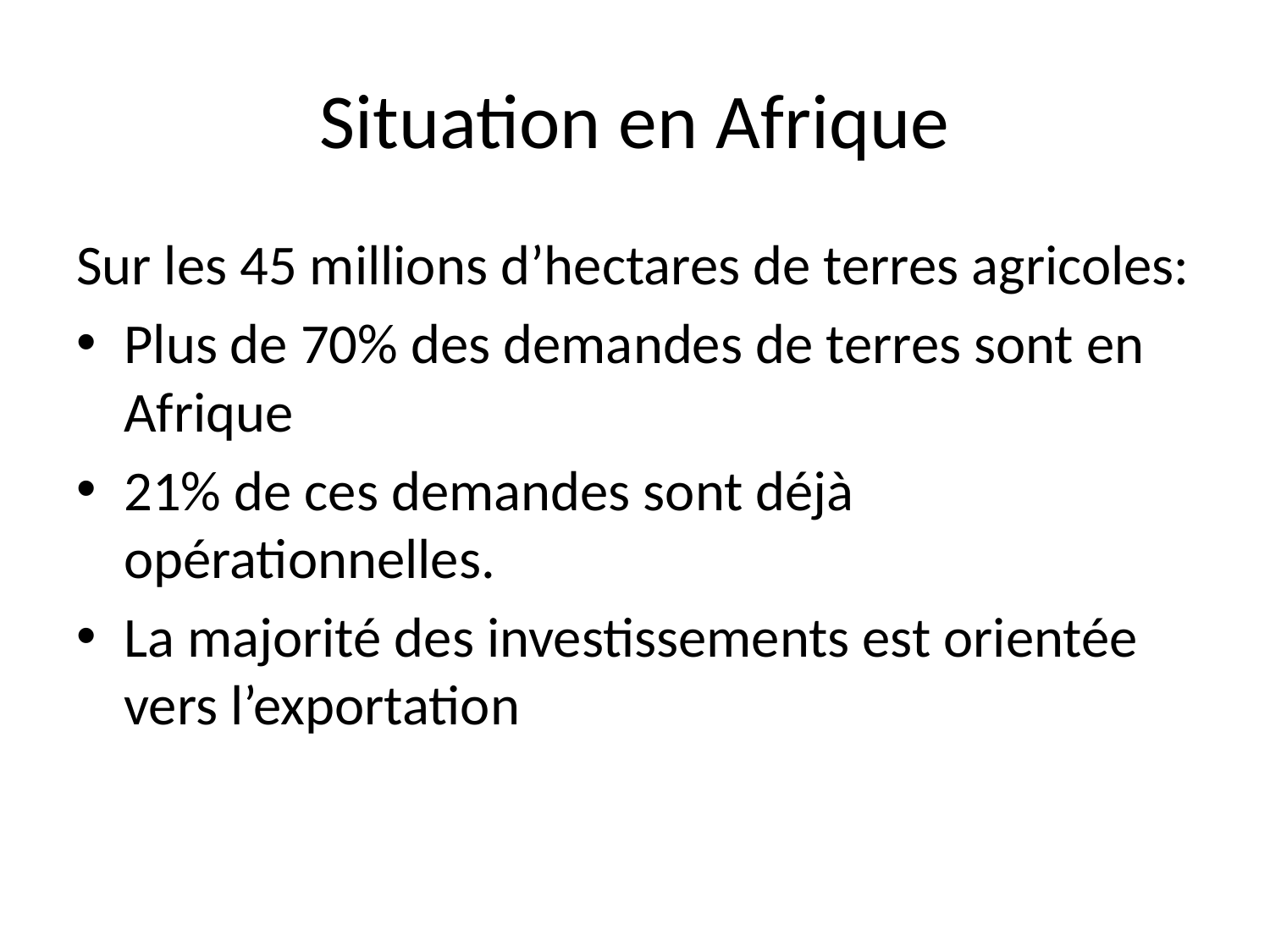

# Situation en Afrique
Sur les 45 millions d’hectares de terres agricoles:
Plus de 70% des demandes de terres sont en Afrique
21% de ces demandes sont déjà  opérationnelles.
La majorité des investissements est orientée vers l’exportation